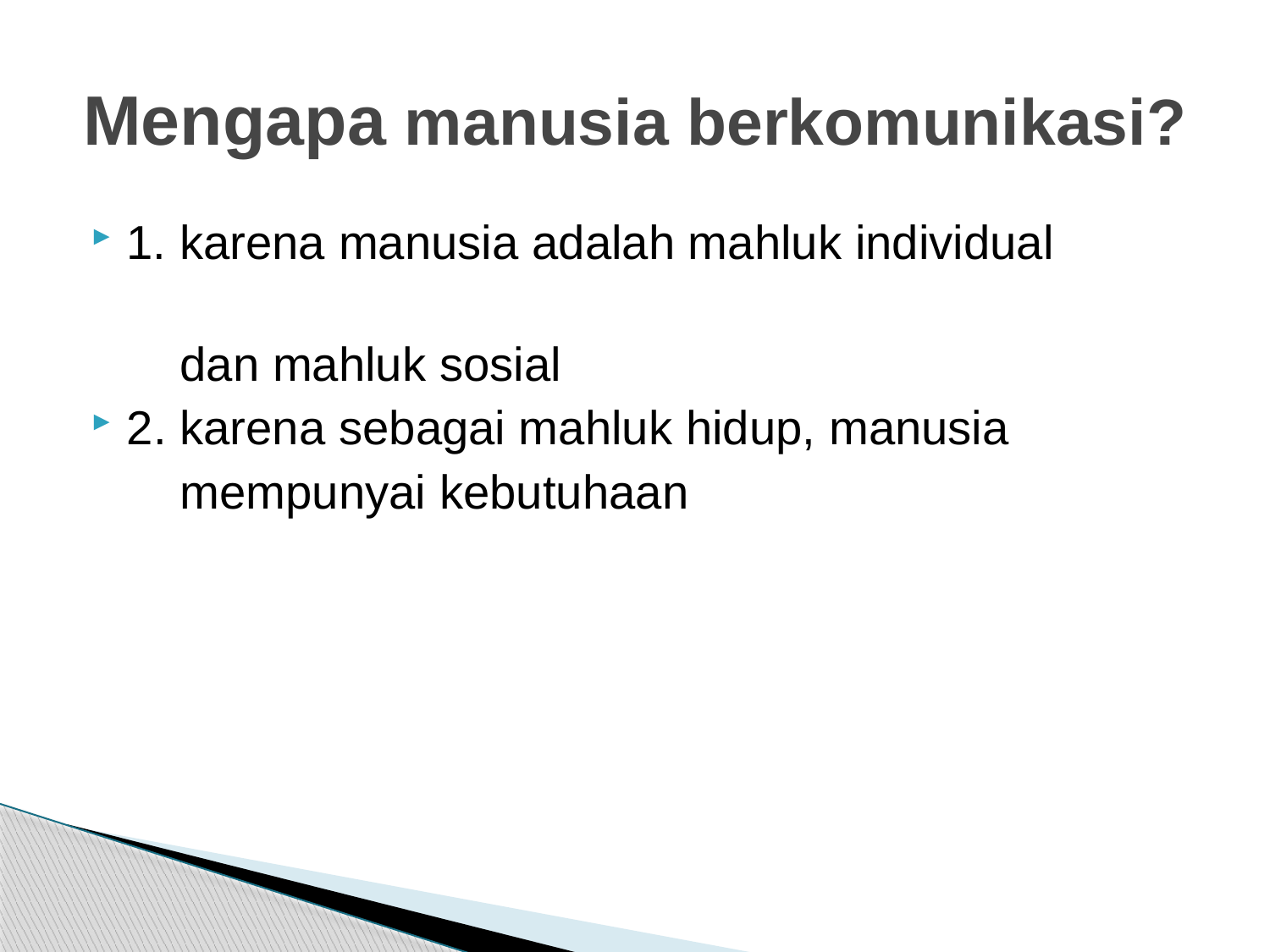

# Mengapa manusia berkomunikasi?
1. karena manusia adalah mahluk individual
	    dan mahluk sosial
2. karena sebagai mahluk hidup, manusia
	    mempunyai kebutuhaan